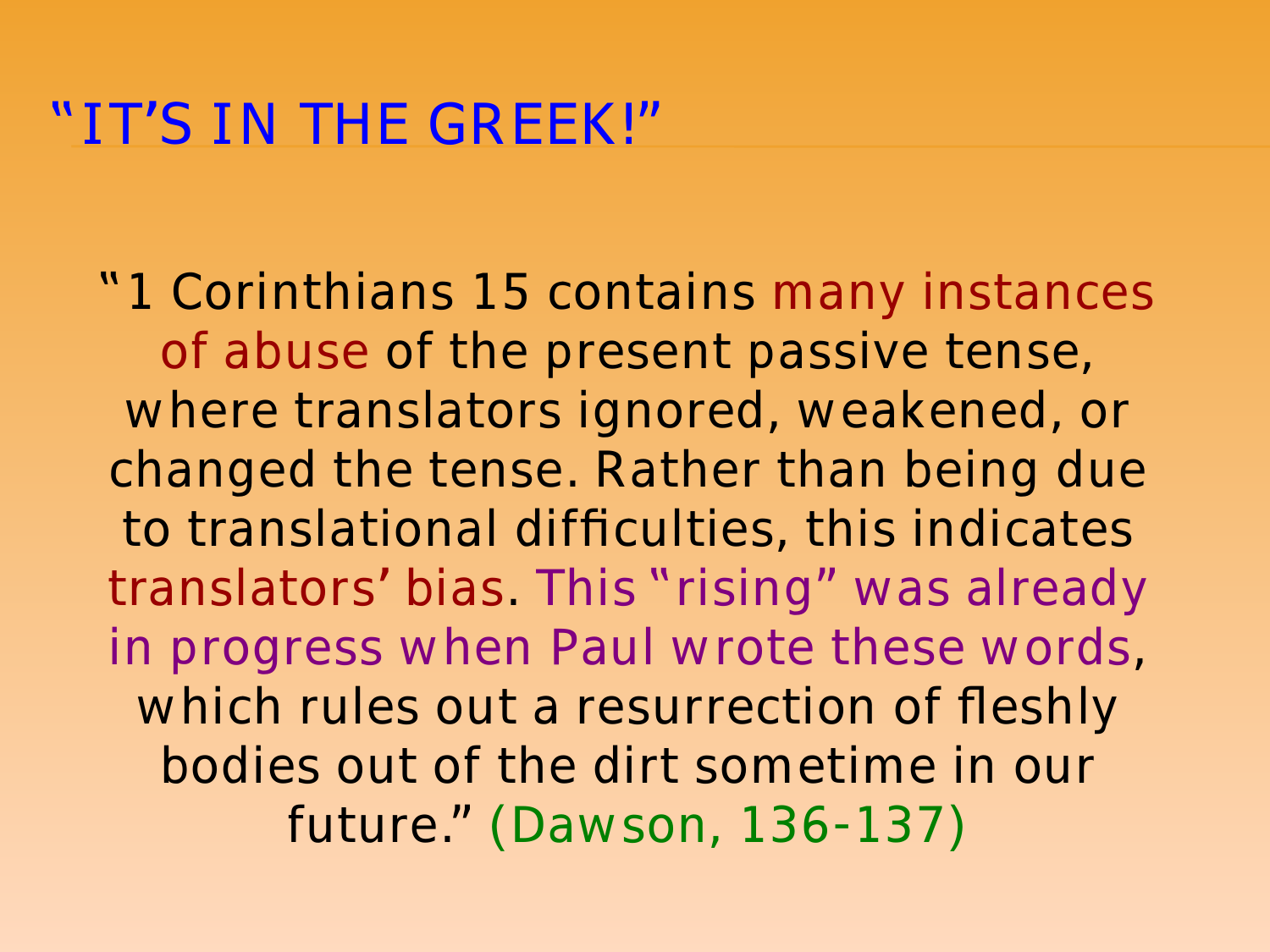

# “It’s In the Greek!”
“1 Corinthians 15 contains many instances of abuse of the present passive tense, where translators ignored, weakened, or changed the tense. Rather than being due to translational difficulties, this indicates translators’ bias. This “rising” was already in progress when Paul wrote these words, which rules out a resurrection of fleshly bodies out of the dirt sometime in our future.” (Dawson, 136-137)